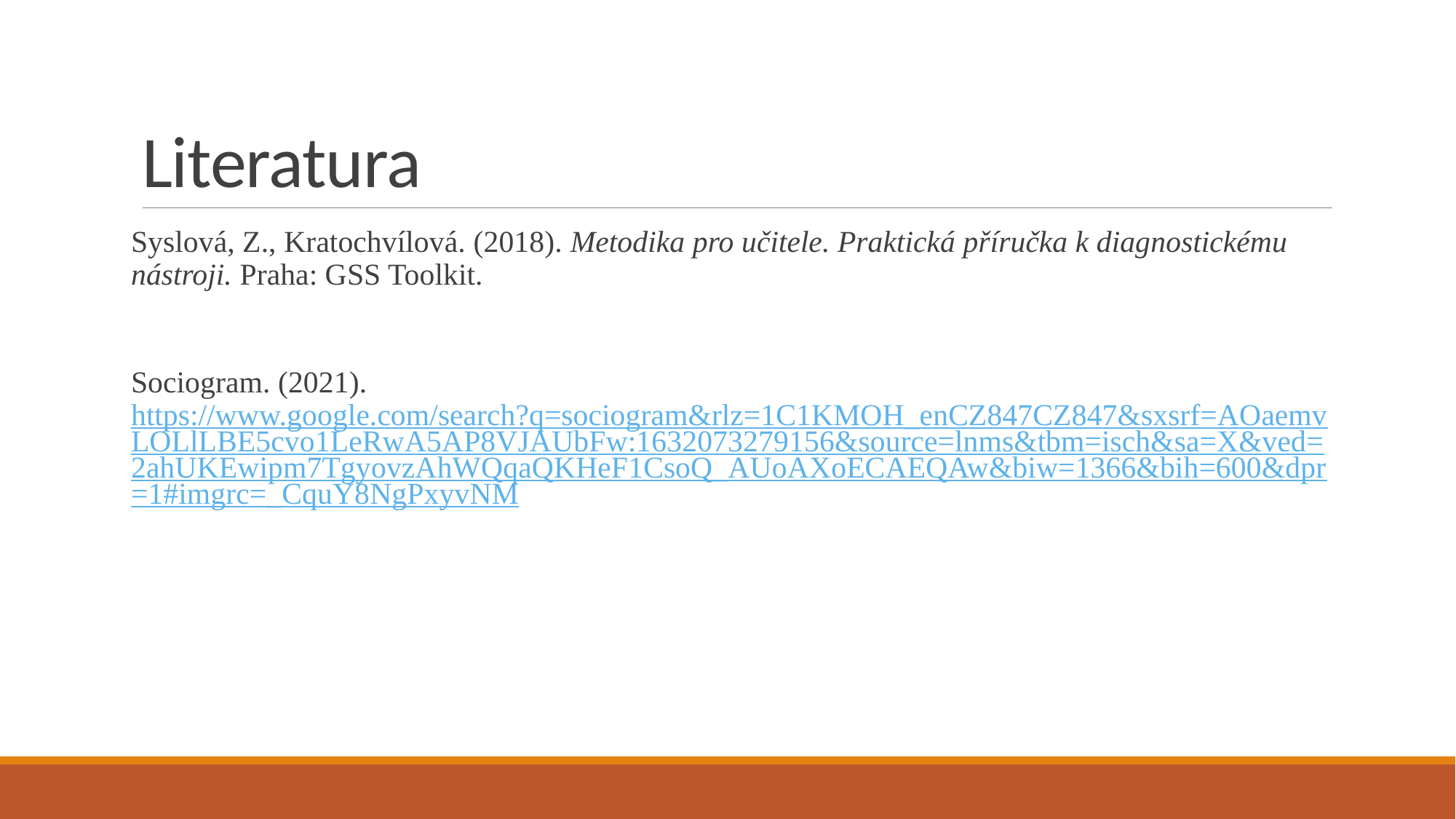

# Literatura
Syslová, Z., Kratochvílová. (2018). Metodika pro učitele. Praktická příručka k diagnostickému nástroji. Praha: GSS Toolkit.

Sociogram. (2021). https://www.google.com/search?q=sociogram&rlz=1C1KMOH_enCZ847CZ847&sxsrf=AOaemvLOLlLBE5cvo1LeRwA5AP8VJAUbFw:1632073279156&source=lnms&tbm=isch&sa=X&ved=2ahUKEwipm7TgyovzAhWQqaQKHeF1CsoQ_AUoAXoECAEQAw&biw=1366&bih=600&dpr=1#imgrc=_CquY8NgPxyvNM